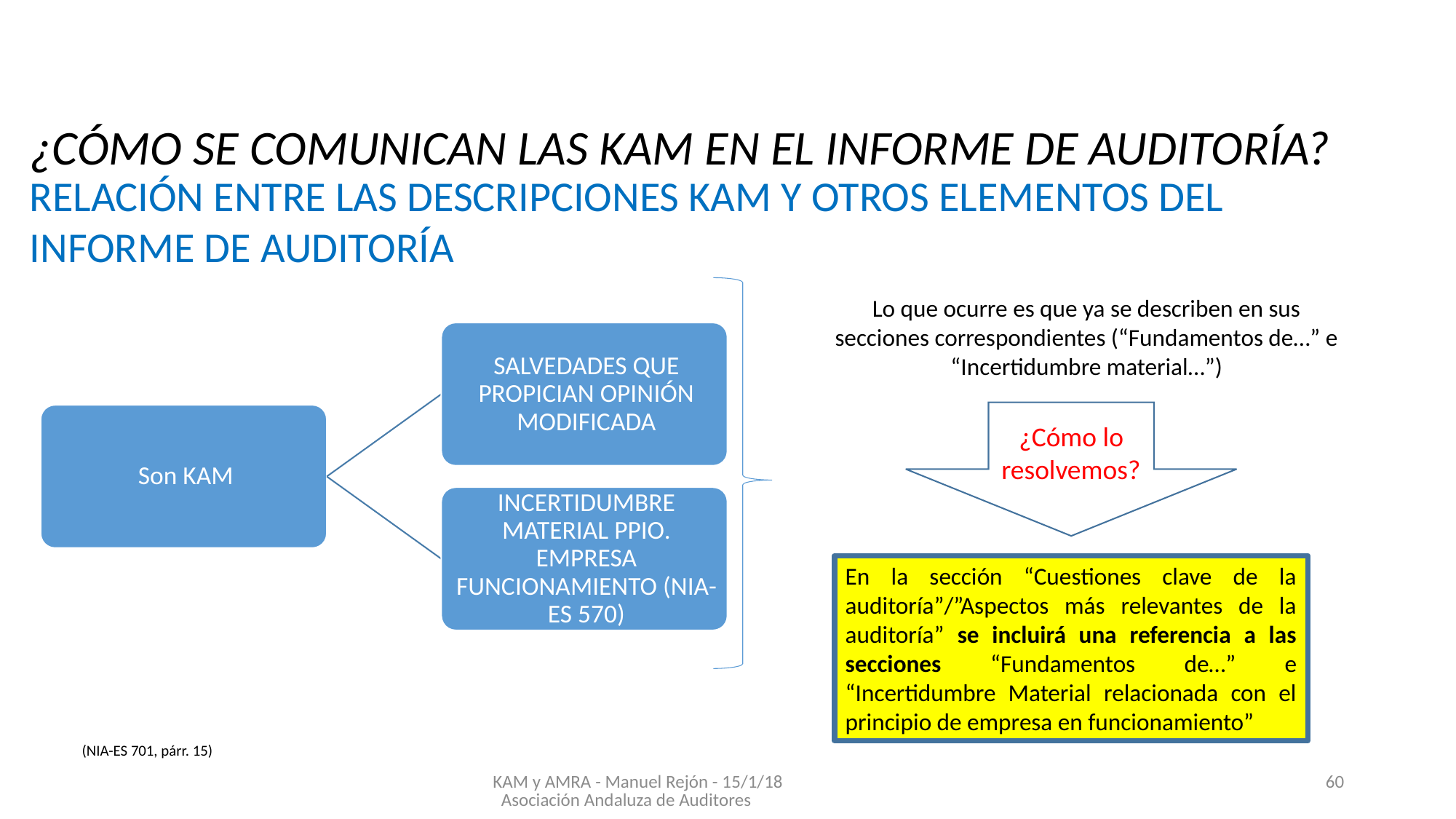

#
¿CÓMO SE COMUNICAN LAS KAM EN EL INFORME DE AUDITORÍA?

RELACIÓN ENTRE LAS DESCRIPCIONES KAM Y OTROS ELEMENTOS DEL INFORME DE AUDITORÍA
Son KAM

SALVEDADES QUE PROPICIAN OPINIÓN MODIFICADA

INCERTIDUMBRE MATERIAL PPIO. EMPRESA FUNCIONAMIENTO (NIA-ES 570)

Lo que ocurre es que ya se describen en sus secciones correspondientes (“Fundamentos de…” e “Incertidumbre material…”)
¿Cómo lo resolvemos?
En la sección “Cuestiones clave de la auditoría”/”Aspectos más relevantes de la auditoría” se incluirá una referencia a las secciones “Fundamentos de…” e “Incertidumbre Material relacionada con el principio de empresa en funcionamiento”
(NIA-ES 701, párr. 15)
KAM y AMRA - Manuel Rejón - 15/1/18                                            Asociación Andaluza de Auditores
60